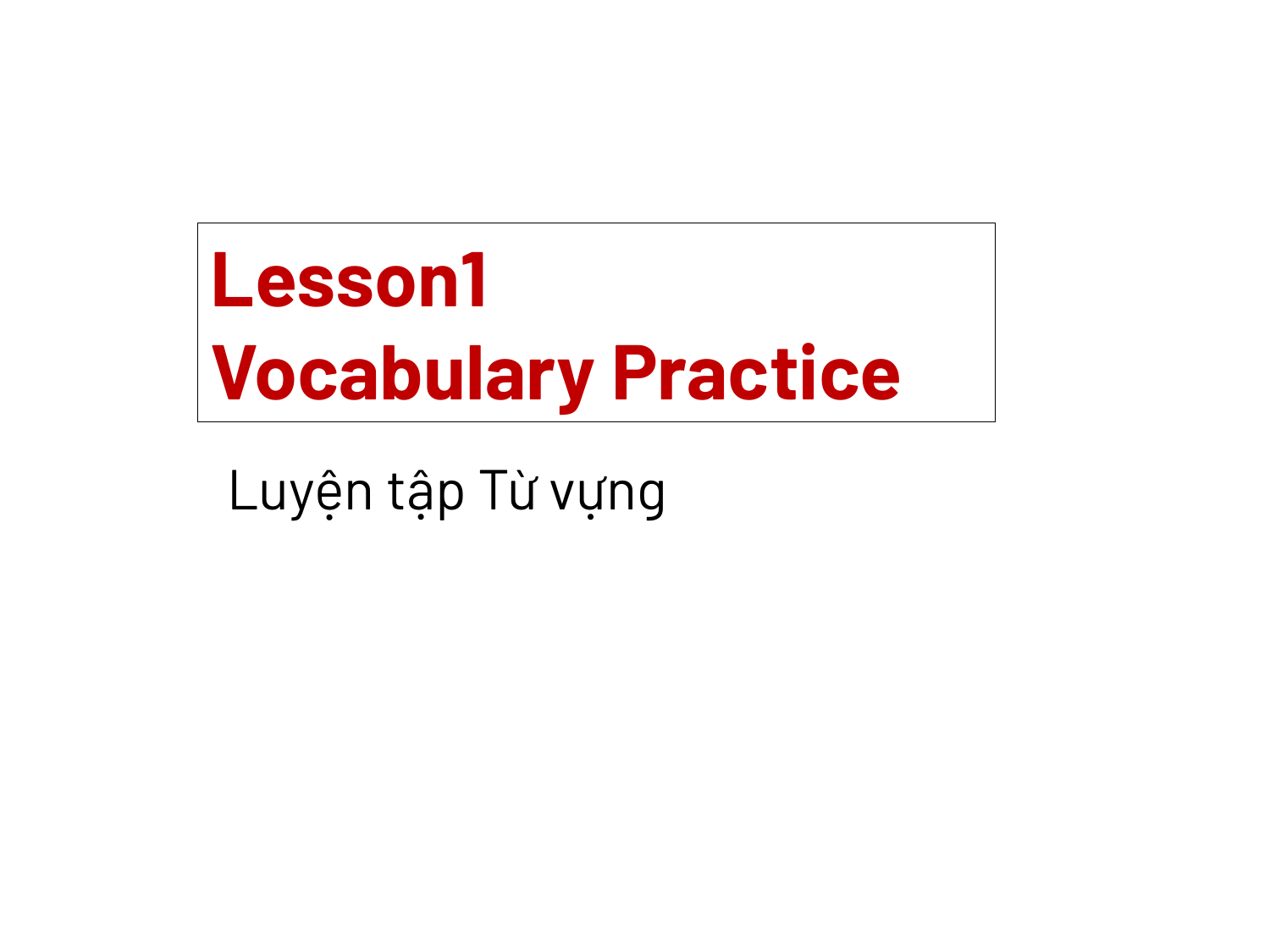

Lesson1
Vocabulary Practice
Luyện tập Từ vựng